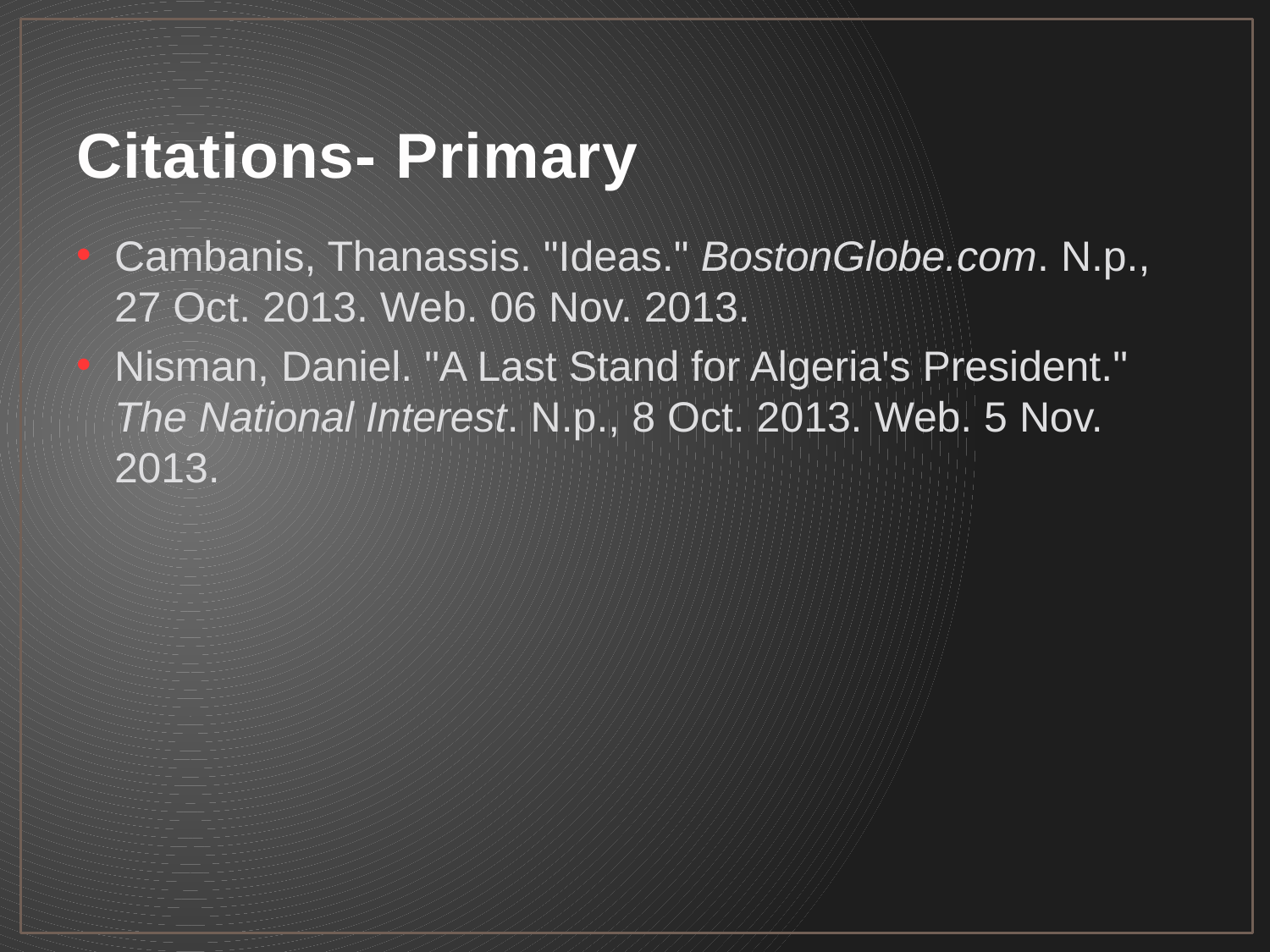

# Citations- Primary
Cambanis, Thanassis. "Ideas." BostonGlobe.com. N.p., 27 Oct. 2013. Web. 06 Nov. 2013.
Nisman, Daniel. "A Last Stand for Algeria's President." The National Interest. N.p., 8 Oct. 2013. Web. 5 Nov. 2013.